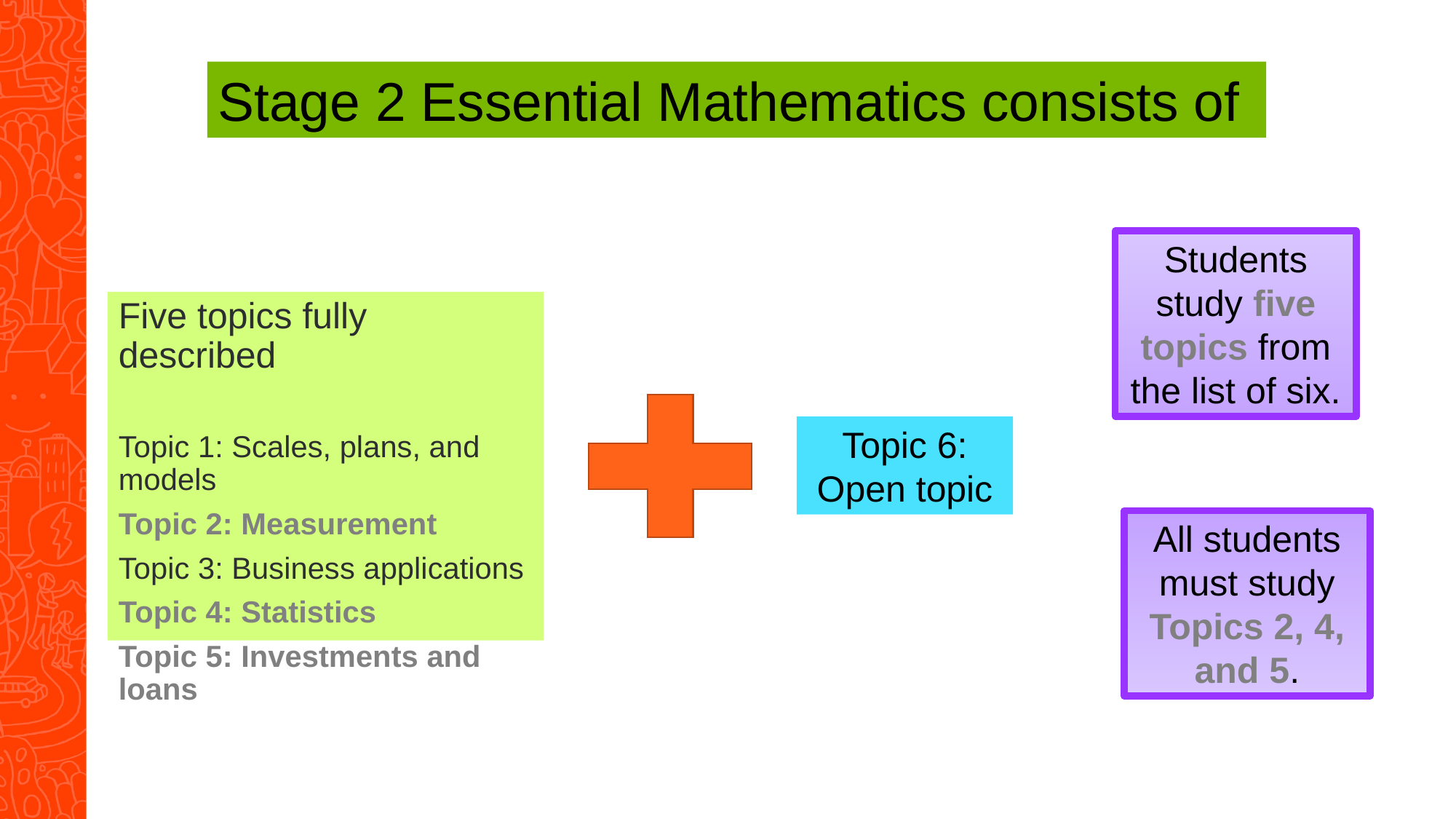

Stage 2 Essential Mathematics consists of
Students study five topics from the list of six.
Five topics fully described

Topic 1: Scales, plans, and models
Topic 2: Measurement
Topic 3: Business applications
Topic 4: Statistics
Topic 5: Investments and loans

Topic 6: Open topic
All students must study Topics 2, 4, and 5.